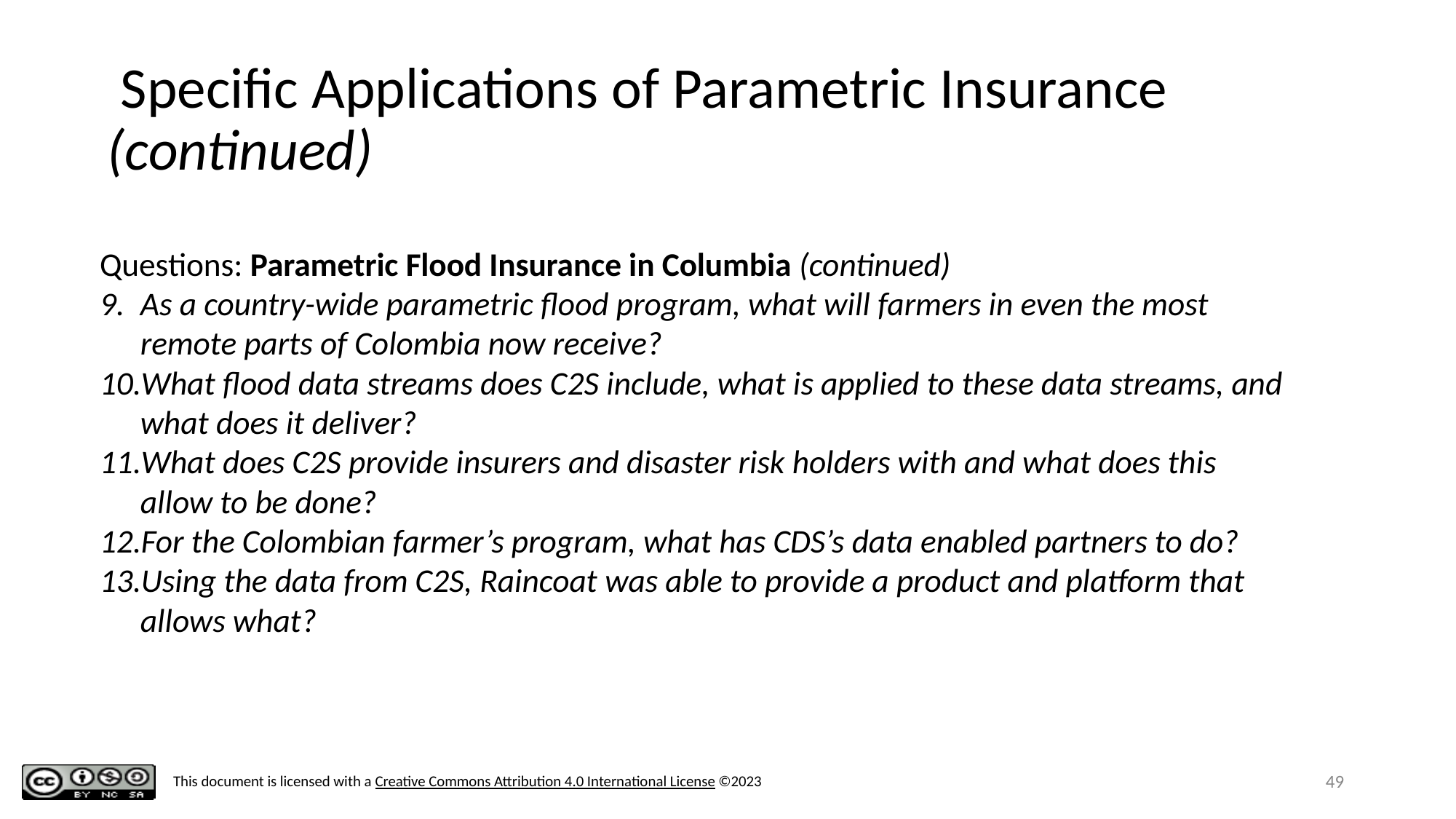

# Specific Applications of Parametric Insurance (continued)
Questions: Parametric Flood Insurance in Columbia (continued)
As a country-wide parametric flood program, what will farmers in even the most remote parts of Colombia now receive?
What flood data streams does C2S include, what is applied to these data streams, and what does it deliver?
What does C2S provide insurers and disaster risk holders with and what does this allow to be done?
For the Colombian farmer’s program, what has CDS’s data enabled partners to do?
Using the data from C2S, Raincoat was able to provide a product and platform that allows what?

49